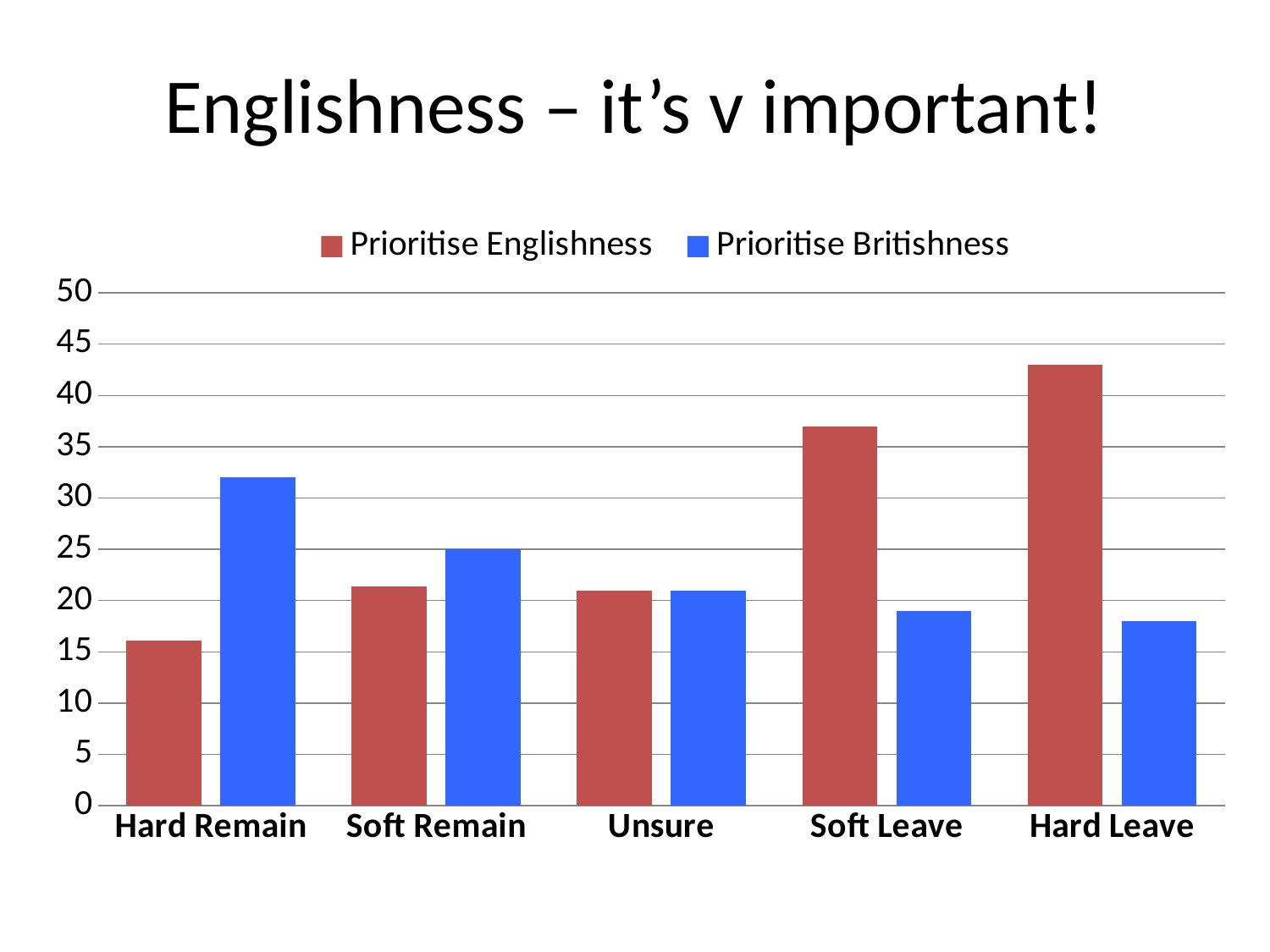

# Englishness – it’s v important!

### Chart

| Category | Prioritise Englishness | Prioritise Britishness |
|---|---|---|
| Hard Remain | 16.1 | 32.0 |
| Soft Remain | 21.4 | 25.0 |
| Unsure | 21.0 | 21.0 |
| Soft Leave | 37.0 | 19.0 |
| Hard Leave | 43.0 | 18.0 |